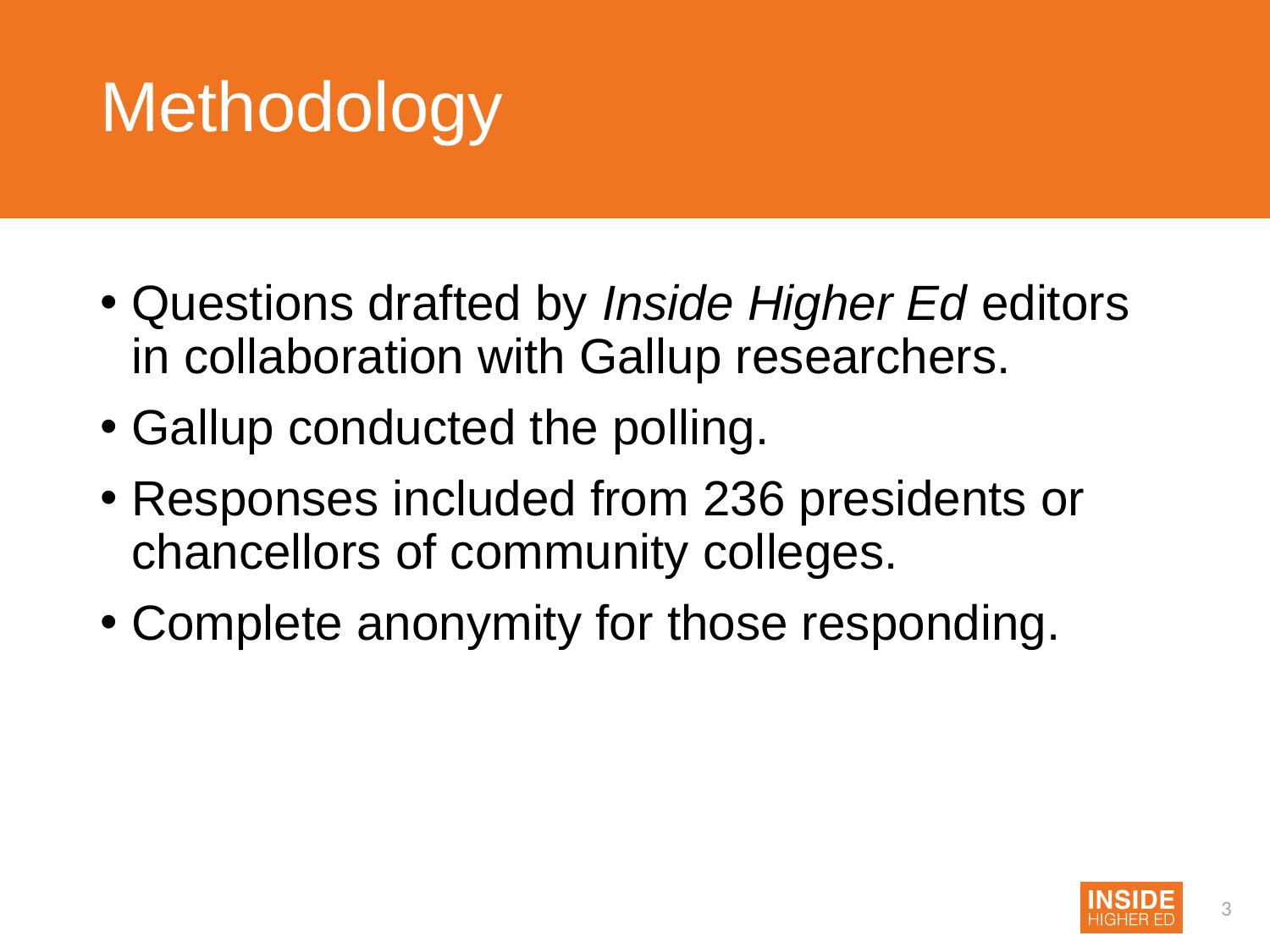

# Methodology
Questions drafted by Inside Higher Ed editors in collaboration with Gallup researchers.
Gallup conducted the polling.
Responses included from 236 presidents or chancellors of community colleges.
Complete anonymity for those responding.